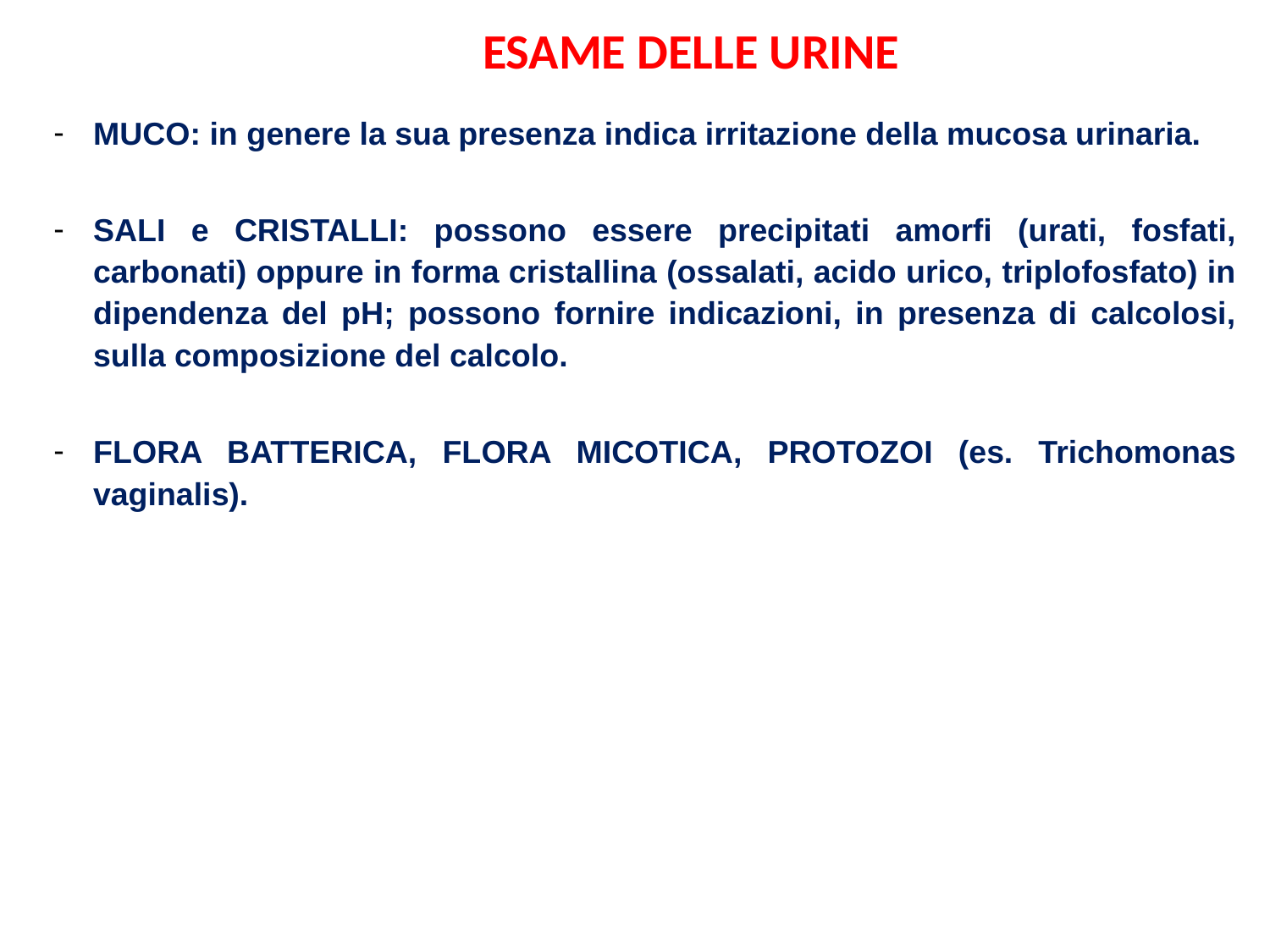

ESAME DELLE URINE
MUCO: in genere la sua presenza indica irritazione della mucosa urinaria.

SALI e CRISTALLI: possono essere precipitati amorfi (urati, fosfati, carbonati) oppure in forma cristallina (ossalati, acido urico, triplofosfato) in dipendenza del pH; possono fornire indicazioni, in presenza di calcolosi, sulla composizione del calcolo.

FLORA BATTERICA, FLORA MICOTICA, PROTOZOI (es. Trichomonas vaginalis).